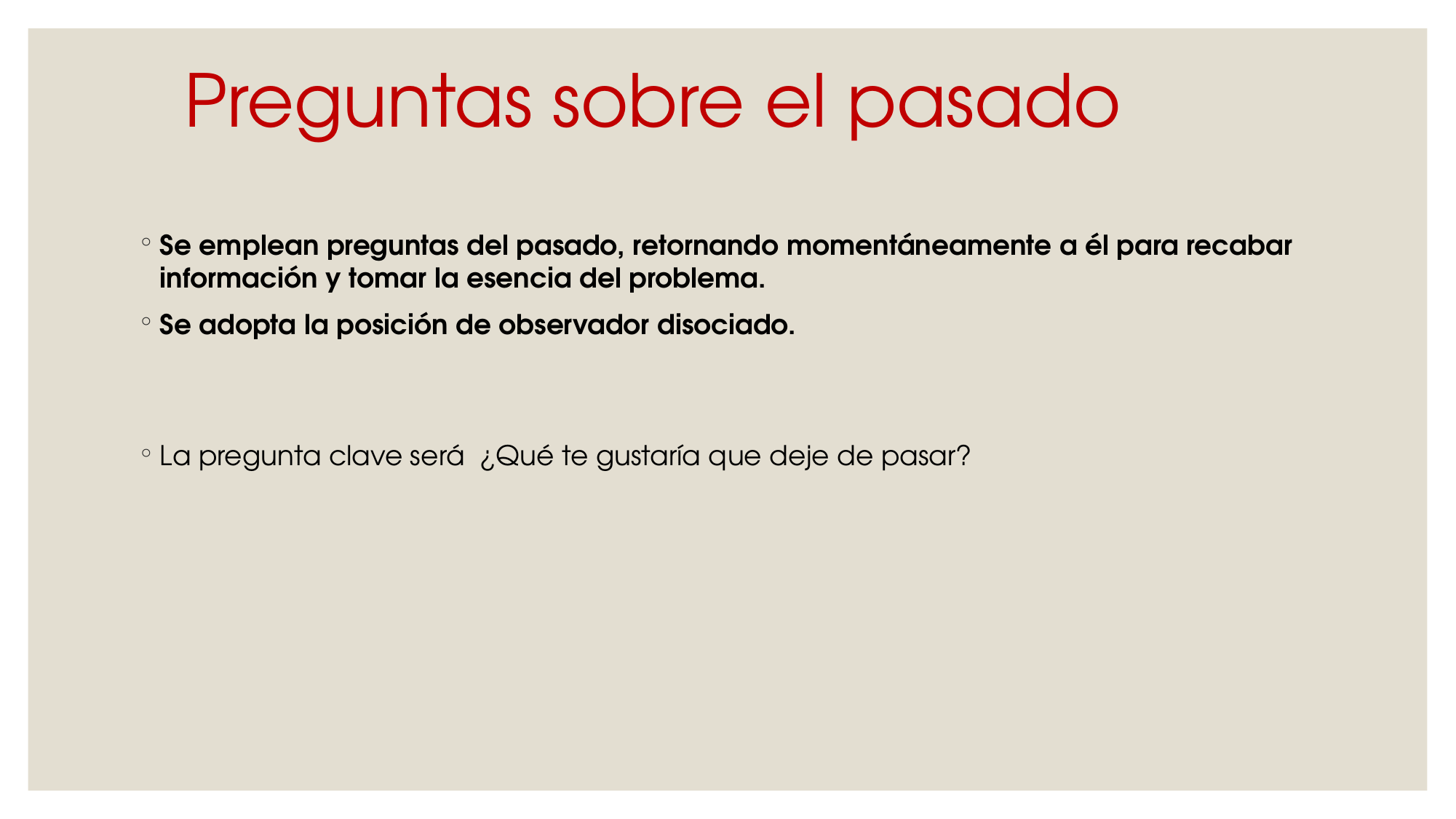

# Preguntas sobre el pasado
Se emplean preguntas del pasado, retornando momentáneamente a él para recabar información y tomar la esencia del problema.
Se adopta la posición de observador disociado.
La pregunta clave será  ¿Qué te gustaría que deje de pasar?